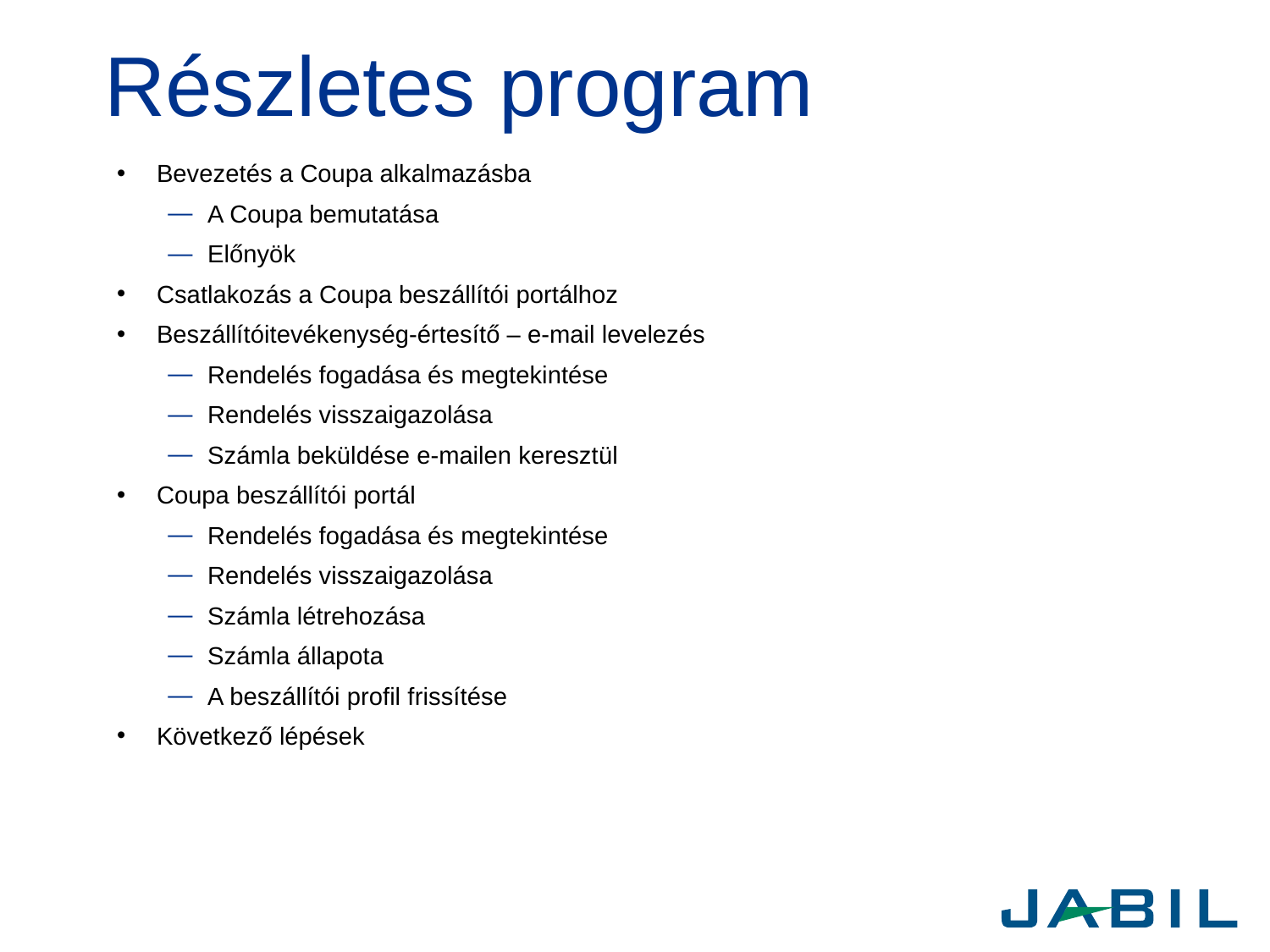

# Részletes program
Bevezetés a Coupa alkalmazásba
A Coupa bemutatása
Előnyök
Csatlakozás a Coupa beszállítói portálhoz
Beszállítóitevékenység-értesítő – e-mail levelezés
Rendelés fogadása és megtekintése
Rendelés visszaigazolása
Számla beküldése e-mailen keresztül
Coupa beszállítói portál
Rendelés fogadása és megtekintése
Rendelés visszaigazolása
Számla létrehozása
Számla állapota
A beszállítói profil frissítése
Következő lépések